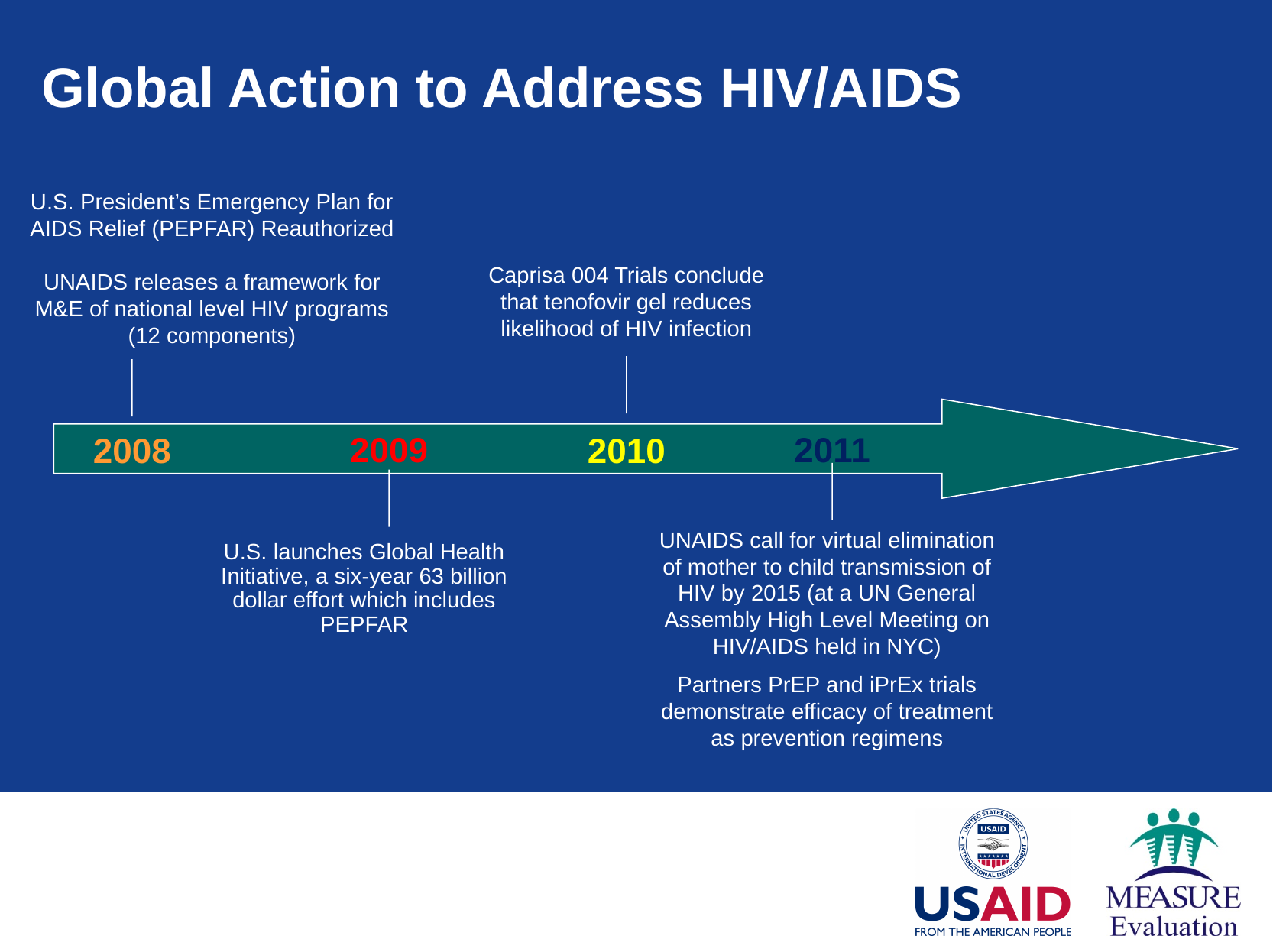

# Global Action to Address HIV/AIDS
U.S. President’s Emergency Plan for AIDS Relief (PEPFAR) Reauthorized

UNAIDS releases a framework for M&E of national level HIV programs (12 components)

Caprisa 004 Trials conclude that tenofovir gel reduces likelihood of HIV infection

2009
2011
2010
2008

UNAIDS call for virtual elimination of mother to child transmission of HIV by 2015 (at a UN General Assembly High Level Meeting on HIV/AIDS held in NYC)
Partners PrEP and iPrEx trials demonstrate efficacy of treatment as prevention regimens
U.S. launches Global Health Initiative, a six-year 63 billion dollar effort which includes PEPFAR